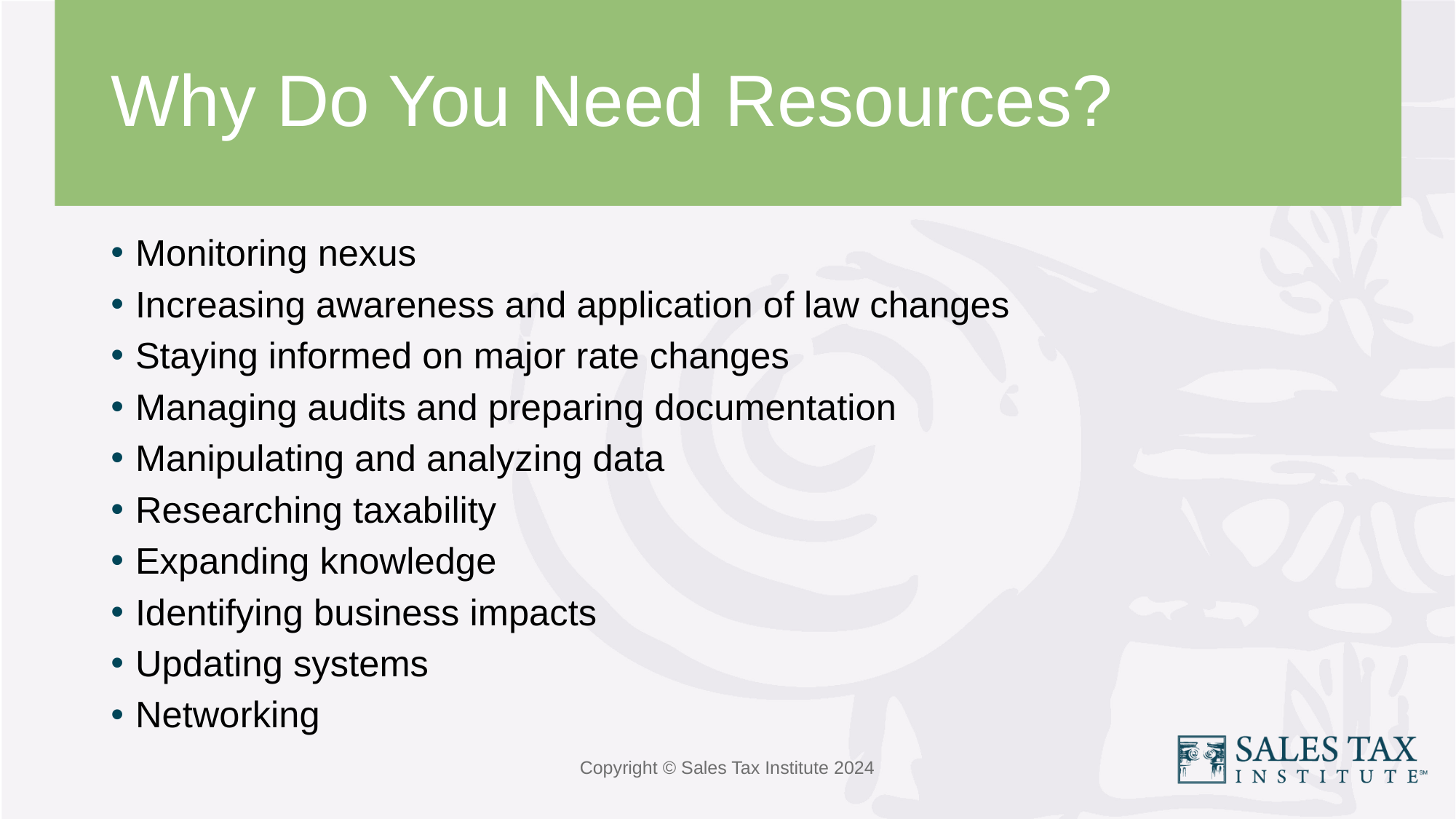

# Why Do You Need Resources?
Monitoring nexus
Increasing awareness and application of law changes
Staying informed on major rate changes
Managing audits and preparing documentation
Manipulating and analyzing data
Researching taxability
Expanding knowledge
Identifying business impacts
Updating systems
Networking

Copyright © Sales Tax Institute 2024